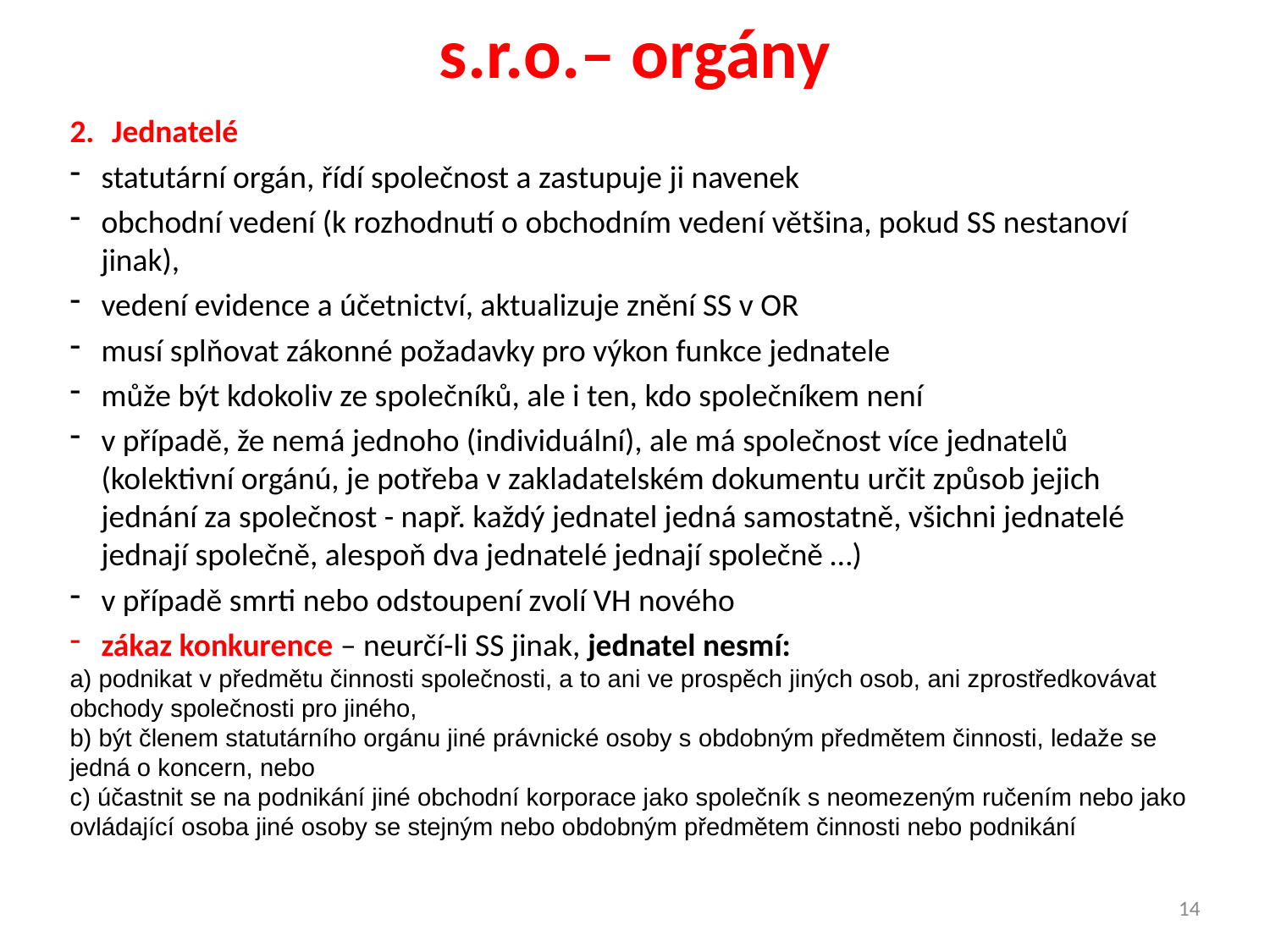

# s.r.o.– orgány
Jednatelé
statutární orgán, řídí společnost a zastupuje ji navenek
obchodní vedení (k rozhodnutí o obchodním vedení většina, pokud SS nestanoví jinak),
vedení evidence a účetnictví, aktualizuje znění SS v OR
musí splňovat zákonné požadavky pro výkon funkce jednatele
může být kdokoliv ze společníků, ale i ten, kdo společníkem není
v případě, že nemá jednoho (individuální), ale má společnost více jednatelů (kolektivní orgánú, je potřeba v zakladatelském dokumentu určit způsob jejich jednání za společnost - např. každý jednatel jedná samostatně, všichni jednatelé jednají společně, alespoň dva jednatelé jednají společně …)
v případě smrti nebo odstoupení zvolí VH nového
zákaz konkurence – neurčí-li SS jinak, jednatel nesmí:
a) podnikat v předmětu činnosti společnosti, a to ani ve prospěch jiných osob, ani zprostředkovávat obchody společnosti pro jiného,
b) být členem statutárního orgánu jiné právnické osoby s obdobným předmětem činnosti, ledaže se jedná o koncern, nebo
c) účastnit se na podnikání jiné obchodní korporace jako společník s neomezeným ručením nebo jako ovládající osoba jiné osoby se stejným nebo obdobným předmětem činnosti nebo podnikání
14